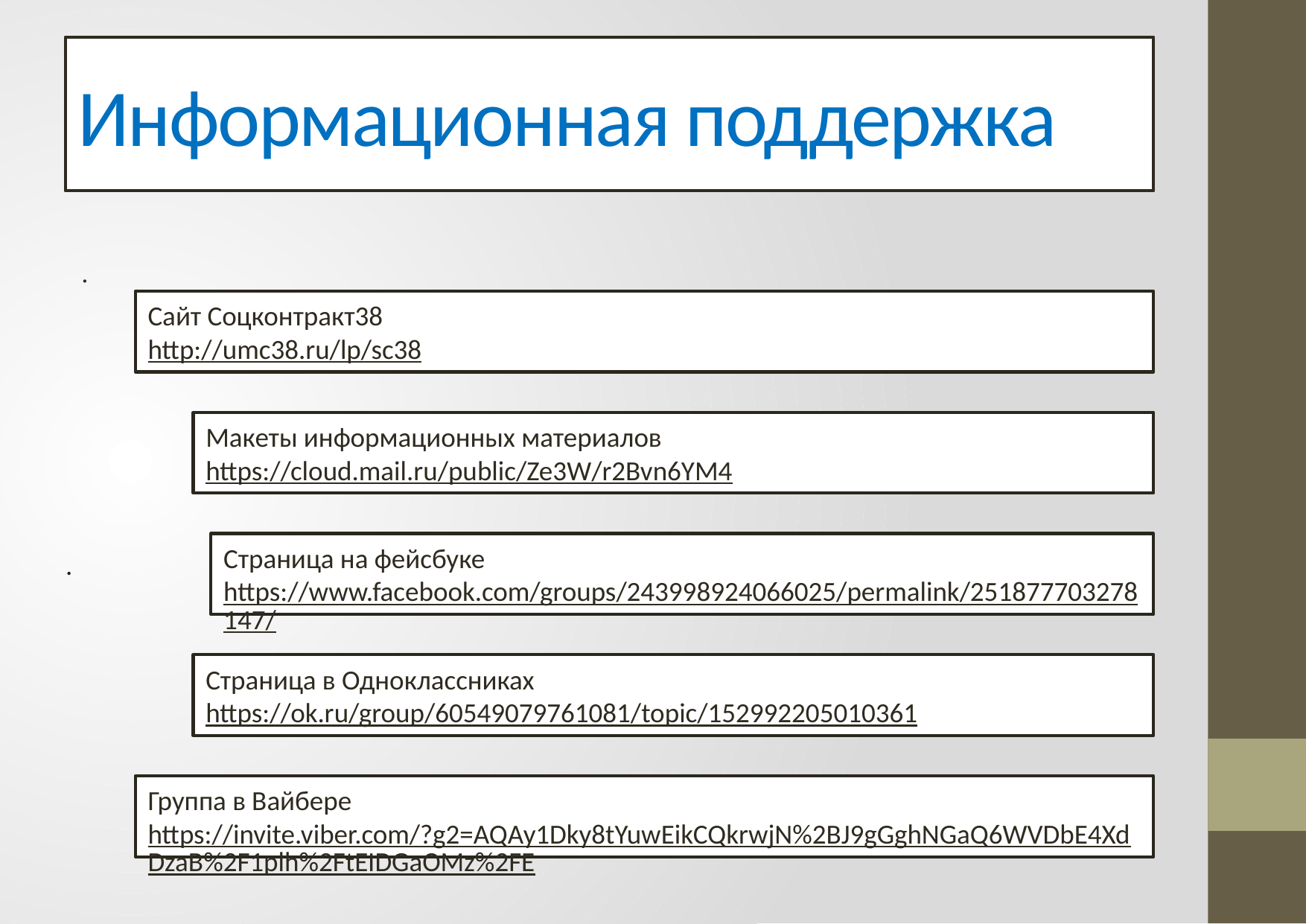

# Информационная поддержка
Сайт Соцконтракт38
http://umc38.ru/lp/sc38
Макеты информационных материалов
https://cloud.mail.ru/public/Ze3W/r2Bvn6YM4
Страница на фейсбуке
https://www.facebook.com/groups/243998924066025/permalink/251877703278147/
Страница в Одноклассниках
https://ok.ru/group/60549079761081/topic/152992205010361
Группа в Вайбере
https://invite.viber.com/?g2=AQAy1Dky8tYuwEikCQkrwjN%2BJ9gGghNGaQ6WVDbE4XdDzaB%2F1plh%2FtEIDGaOMz%2FE